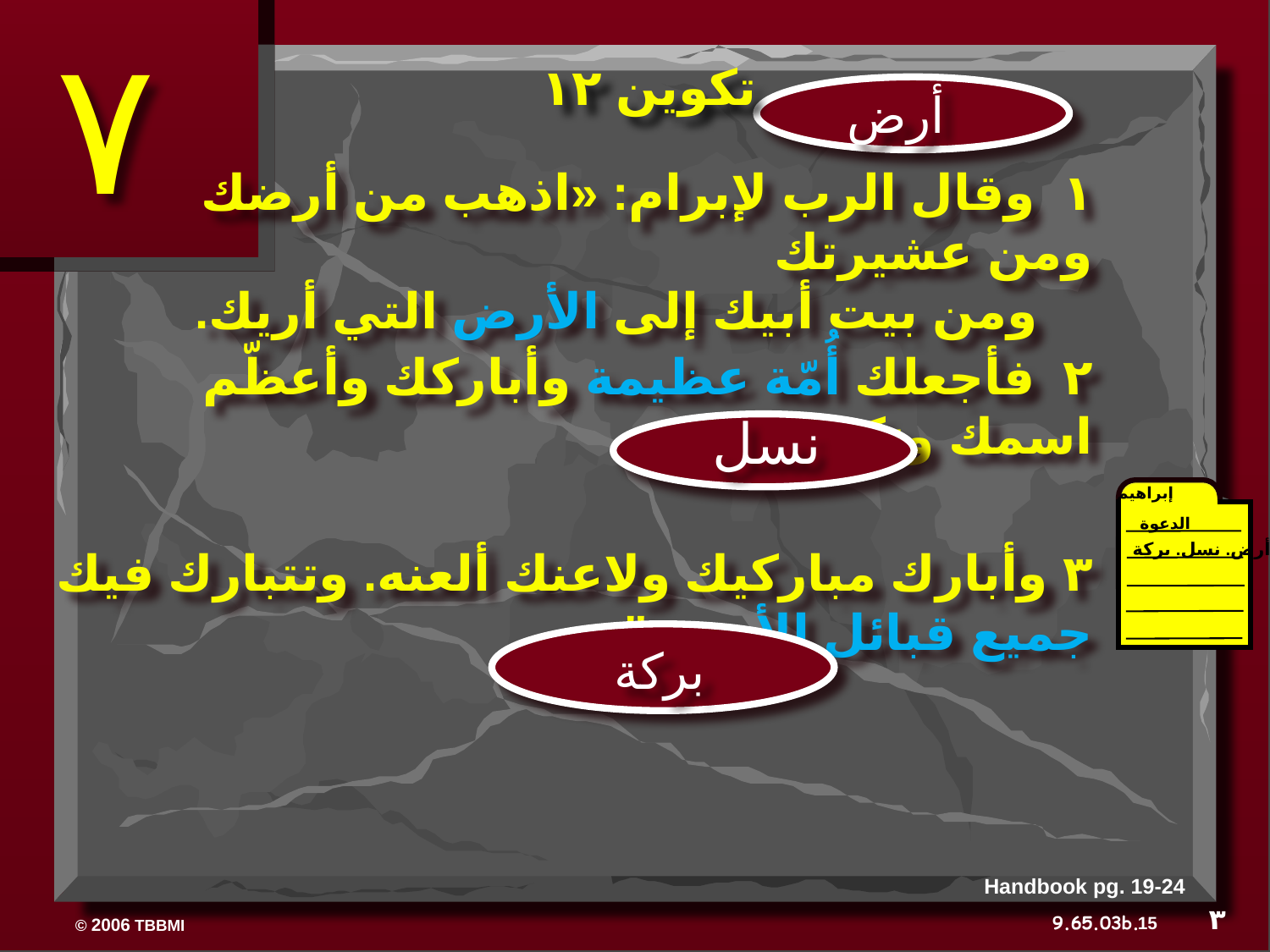

٧

تكوين ١٢

أرض

١  وقال الرب لإبرام: «اذهب من أرضك ومن عشيرتك
    ومن بيت أبيك إلى الأرض التي أريك.
٢  فأجعلك أُمّة عظيمة وأباركك وأعظّم اسمك وتكون بركة.

نسل

إبراهيم

الدعوة

أرض. نسل. بركة

٣ وأبارك مباركيك ولاعنك ألعنه. وتتبارك فيك جميع قبائل الأرض."

بركة
Handbook pg. 19-24
٣
15